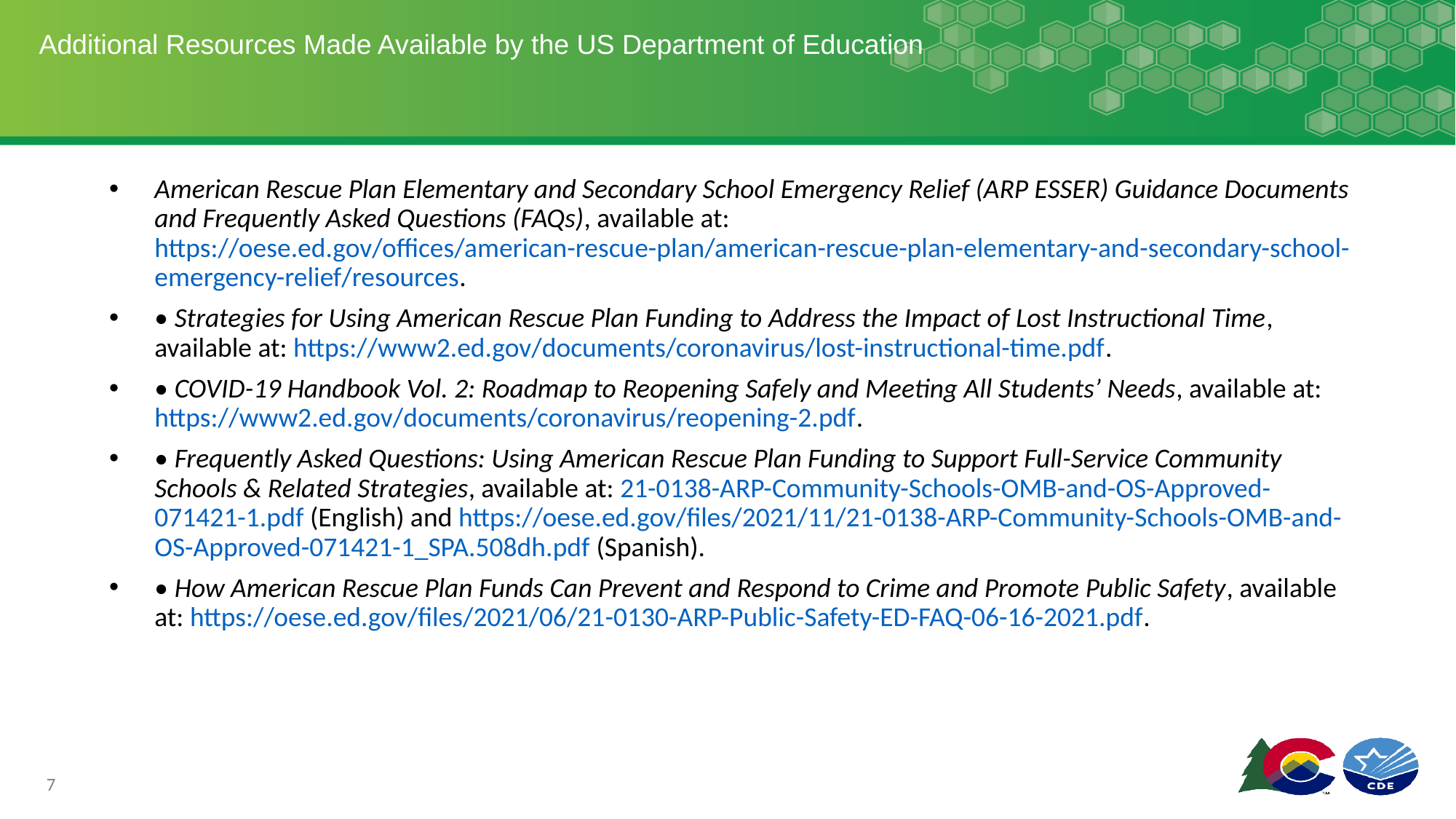

# Additional Resources Made Available by the US Department of Education
American Rescue Plan Elementary and Secondary School Emergency Relief (ARP ESSER) Guidance Documents and Frequently Asked Questions (FAQs), available at: https://oese.ed.gov/offices/american-rescue-plan/american-rescue-plan-elementary-and-secondary-school-emergency-relief/resources.
• Strategies for Using American Rescue Plan Funding to Address the Impact of Lost Instructional Time, available at: https://www2.ed.gov/documents/coronavirus/lost-instructional-time.pdf.
• COVID-19 Handbook Vol. 2: Roadmap to Reopening Safely and Meeting All Students’ Needs, available at: https://www2.ed.gov/documents/coronavirus/reopening-2.pdf.
• Frequently Asked Questions: Using American Rescue Plan Funding to Support Full-Service Community Schools & Related Strategies, available at: 21-0138-ARP-Community-Schools-OMB-and-OS-Approved-071421-1.pdf (English) and https://oese.ed.gov/files/2021/11/21-0138-ARP-Community-Schools-OMB-and-OS-Approved-071421-1_SPA.508dh.pdf (Spanish).
• How American Rescue Plan Funds Can Prevent and Respond to Crime and Promote Public Safety, available at: https://oese.ed.gov/files/2021/06/21-0130-ARP-Public-Safety-ED-FAQ-06-16-2021.pdf.

7